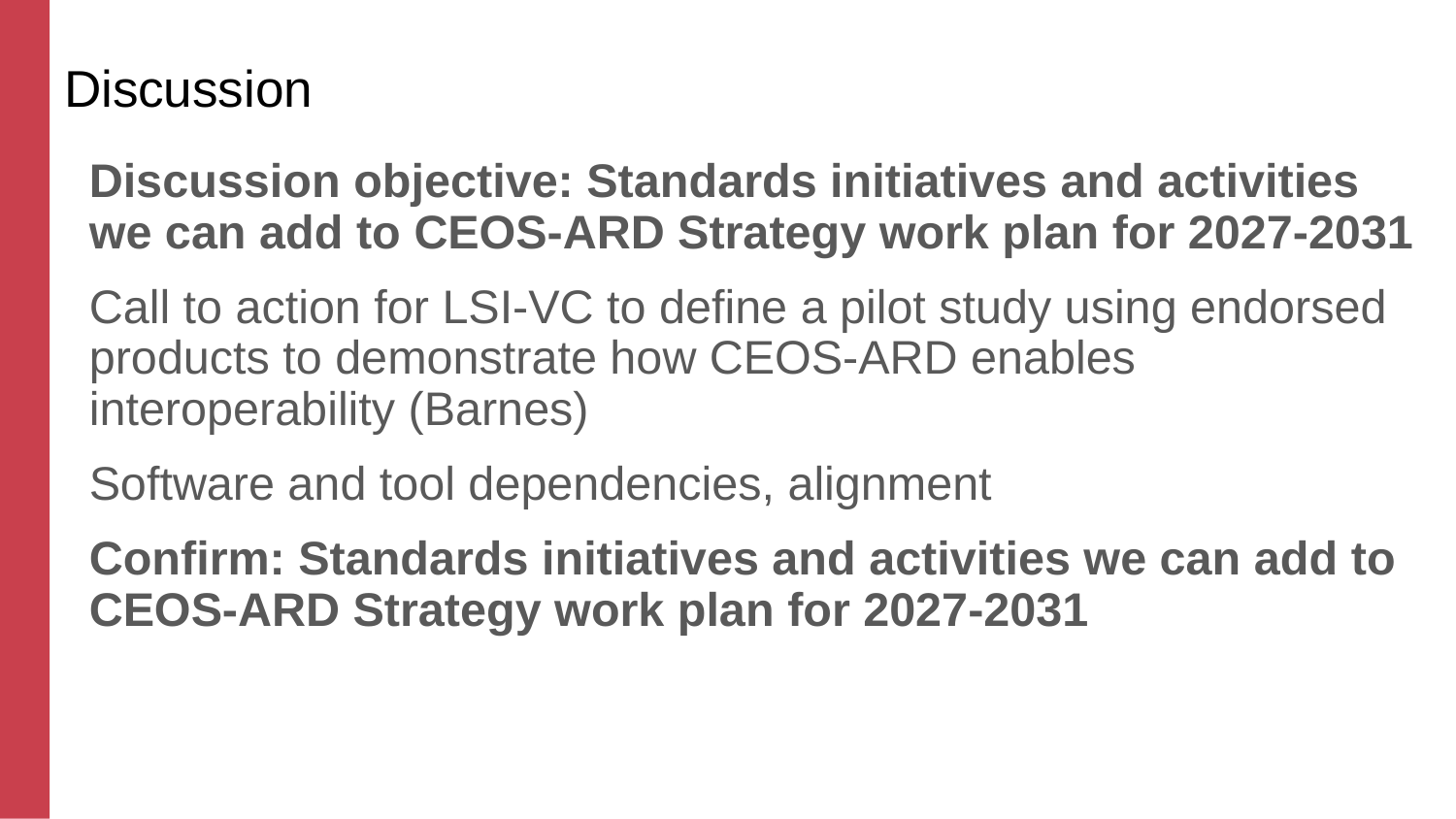

# Discussion
Discussion objective: Standards initiatives and activities we can add to CEOS-ARD Strategy work plan for 2027-2031
Call to action for LSI-VC to define a pilot study using endorsed products to demonstrate how CEOS-ARD enables interoperability (Barnes)
Software and tool dependencies, alignment
Confirm: Standards initiatives and activities we can add to CEOS-ARD Strategy work plan for 2027-2031